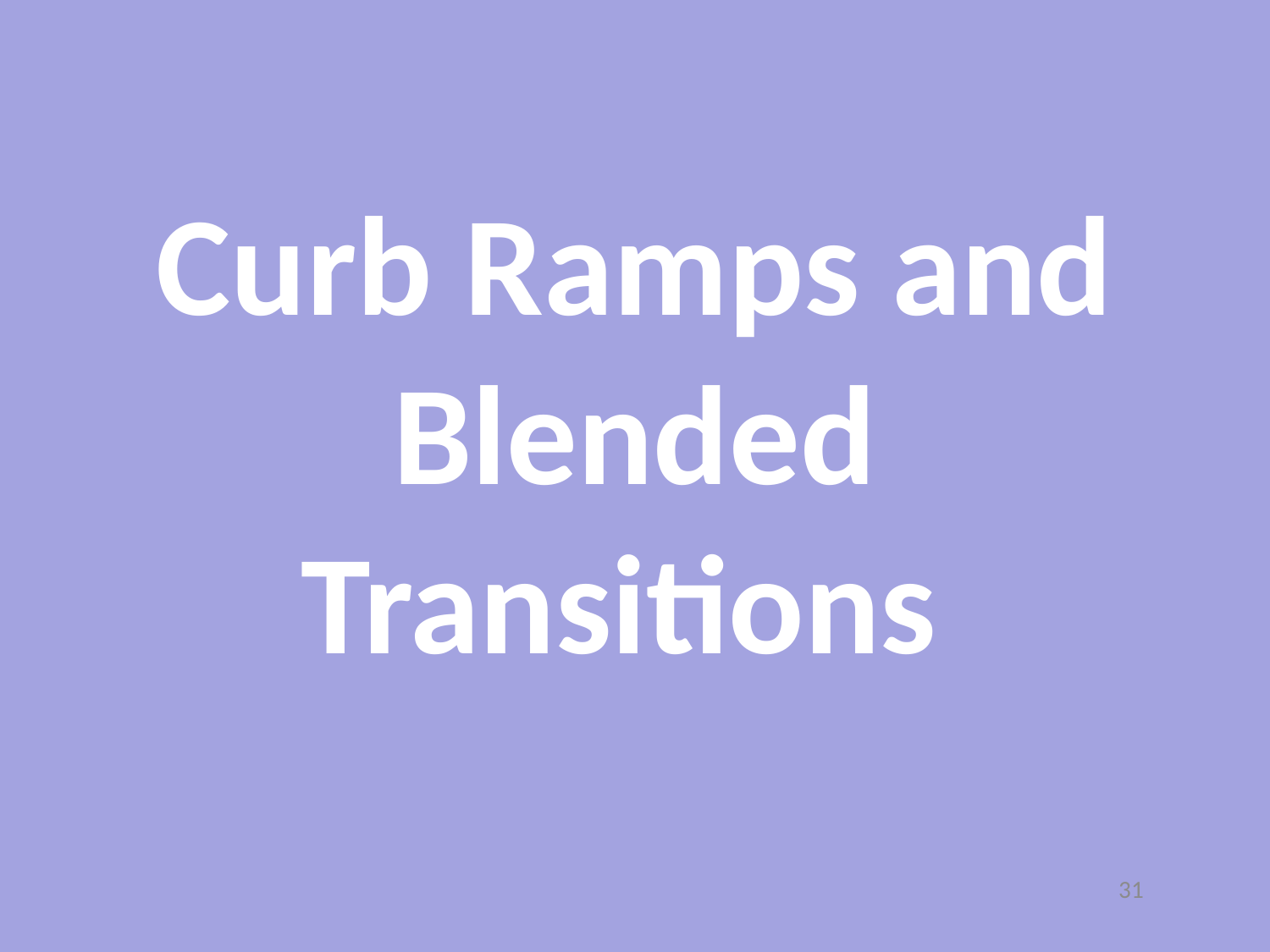

# Curb Ramps and Blended Transitions
                          31